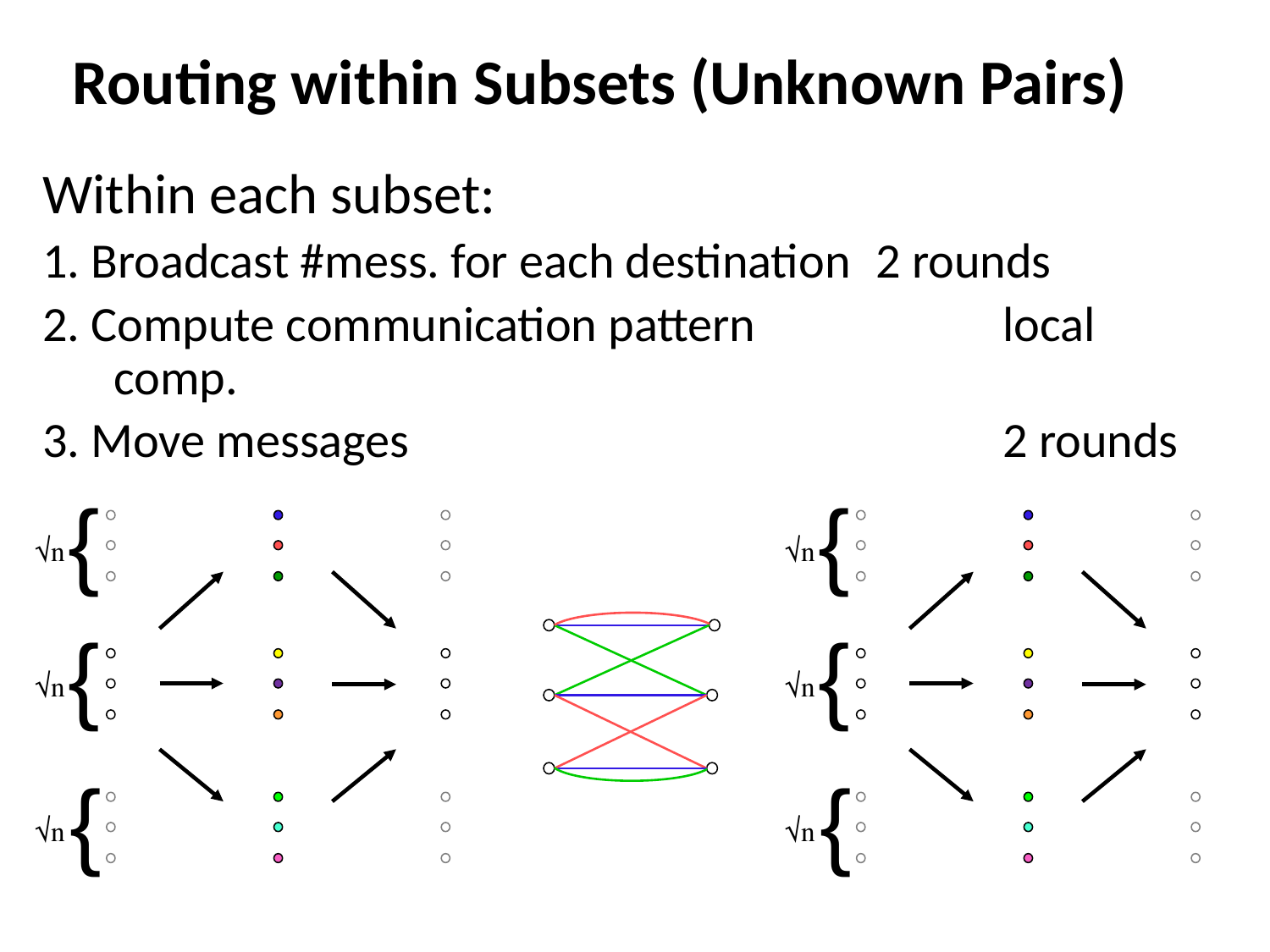

# Routing within Subsets (Unknown Pairs)
Within each subset:
1. Broadcast #mess. for each destination 	2 rounds
2. Compute communication pattern 		local comp.
3. Move messages					2 rounds
{

√n

{

√n

{

√n

{

√n

{

√n

{

√n